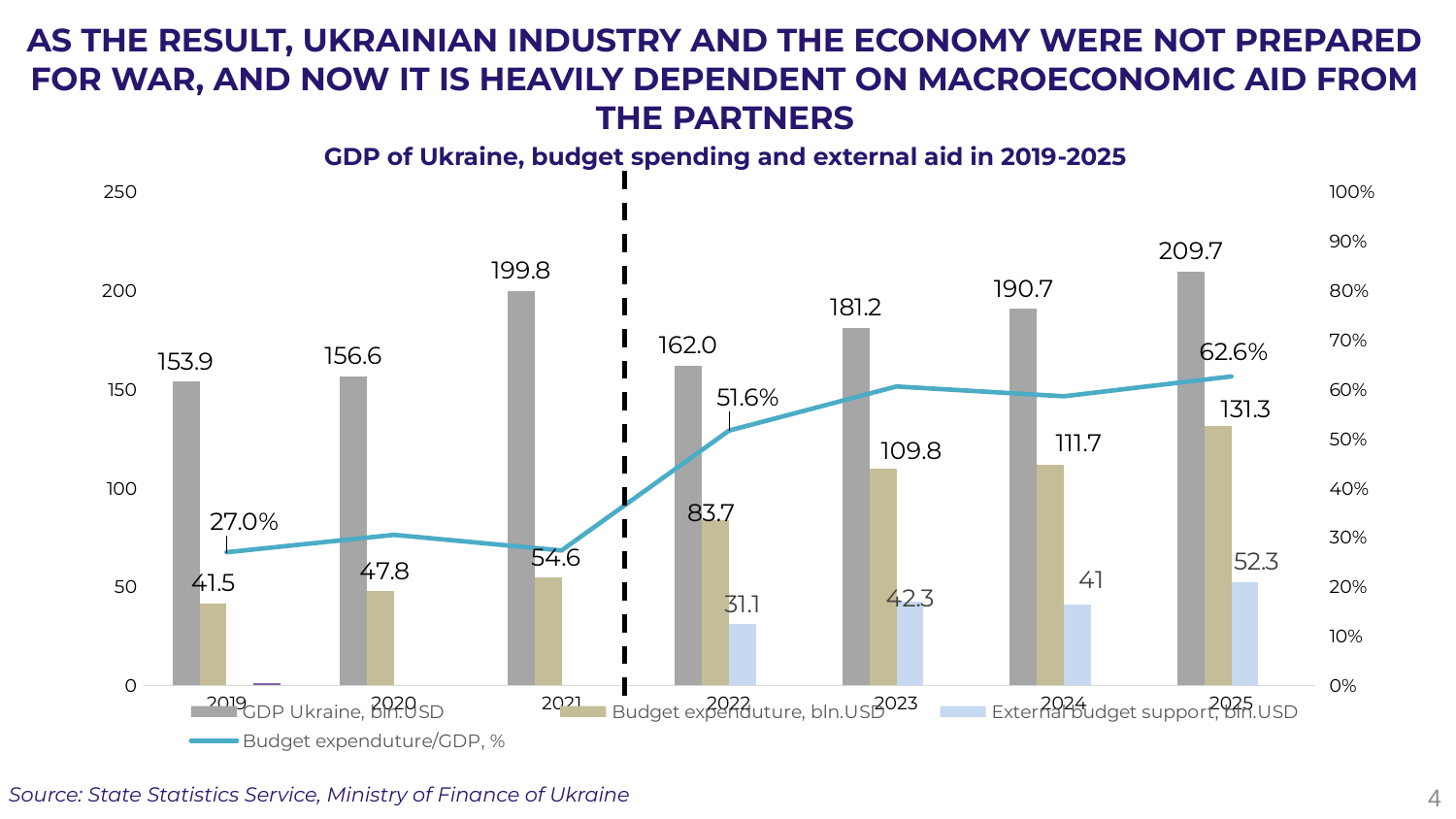

AS THE RESULT, UKRAINIAN INDUSTRY AND THE ECONOMY WERE NOT PREPARED FOR WAR, AND NOW IT IS HEAVILY DEPENDENT ON MACROECONOMIC AID FROM THE PARTNERS
GDP of Ukraine, budget spending and external aid in 2019-2025

[unsupported chart]

Source: State Statistics Service, Ministry of Finance of Ukraine
4